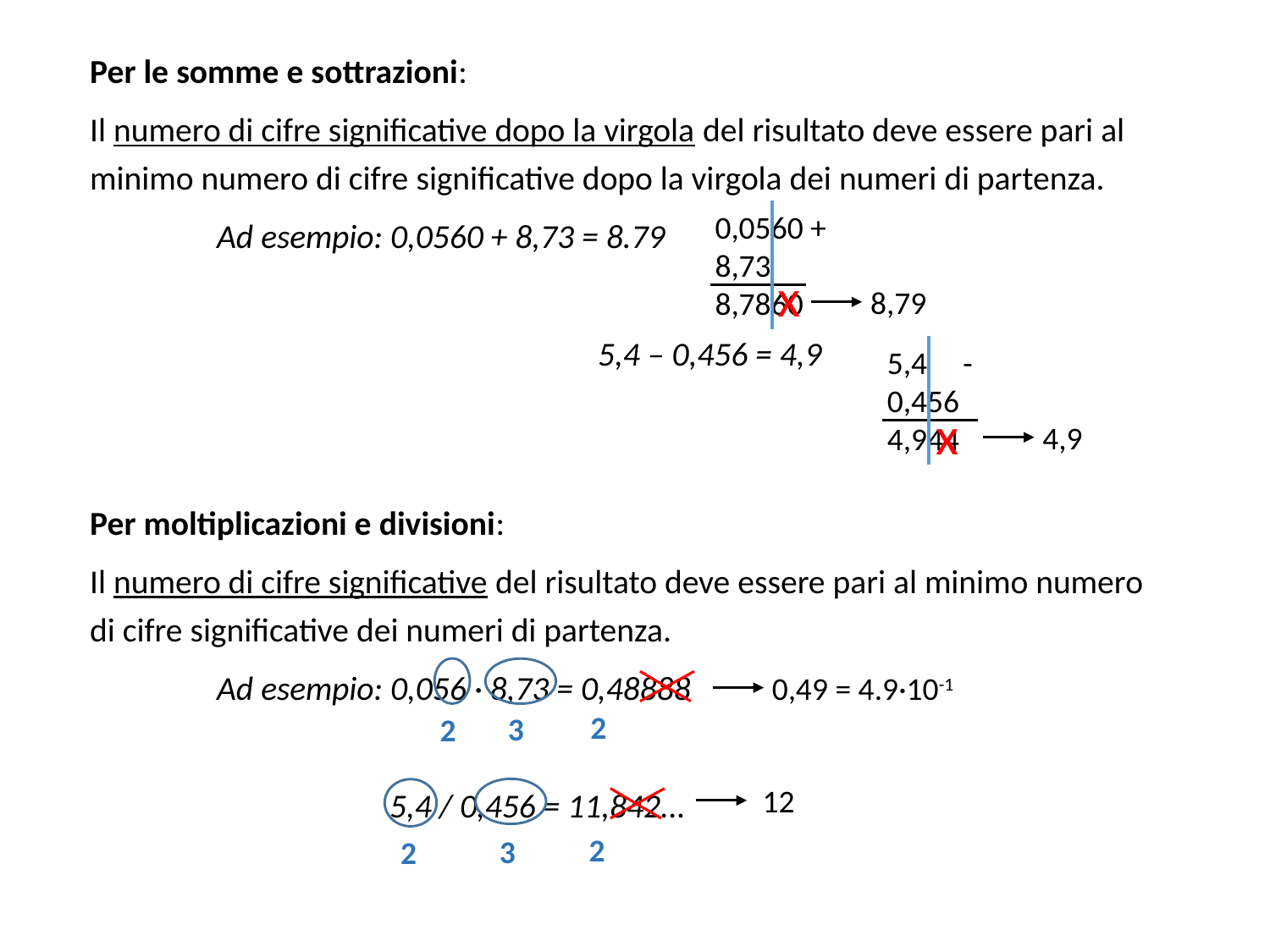

Per le somme e sottrazioni:
Il numero di cifre significative dopo la virgola del risultato deve essere pari al minimo numero di cifre significative dopo la virgola dei numeri di partenza.
	Ad esempio: 0,0560 + 8,73 = 8.79

				5,4 – 0,456 = 4,9
0,0560 +
8,73
8,7860
x
8,79
5,4     -
0,456
4,944
x
4,9
Per moltiplicazioni e divisioni:
Il numero di cifre significative del risultato deve essere pari al minimo numero di cifre significative dei numeri di partenza.
	Ad esempio: 0,056 · 8,73 = 0,48888

		      5,4 / 0,456 = 11,842...

0,49 = 4.9·10-1
2
3
2
12

2
3
2